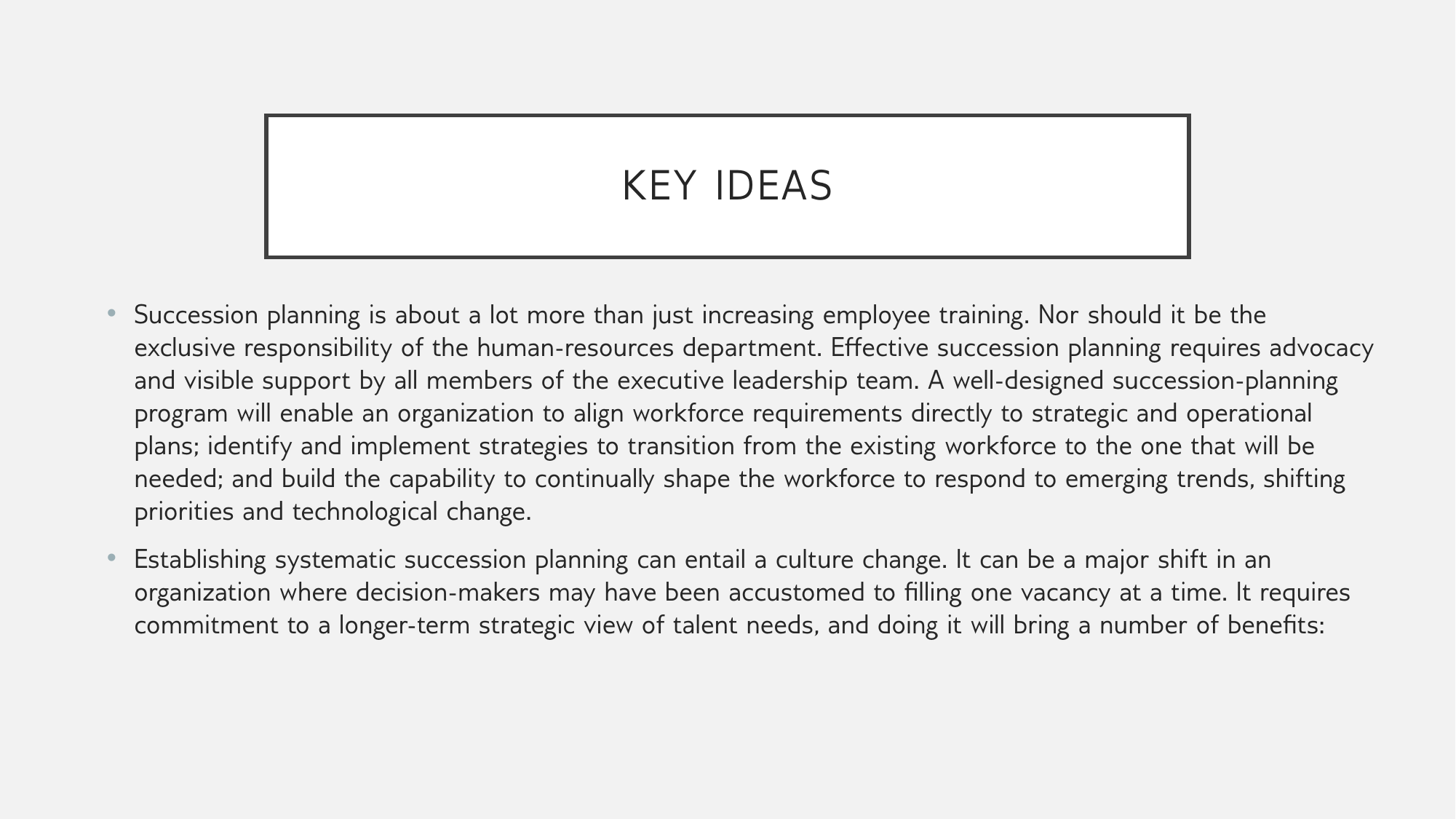

# KEY IDEAS
Succession planning is about a lot more than just increasing employee training. Nor should it be the exclusive responsibility of the human-resources department. Effective succession planning requires advocacy and visible support by all members of the executive leadership team. A well-designed succession-planning program will enable an organization to align workforce requirements directly to strategic and operational plans; identify and implement strategies to transition from the existing workforce to the one that will be needed; and build the capability to continually shape the workforce to respond to emerging trends, shifting priorities and technological change.
Establishing systematic succession planning can entail a culture change. It can be a major shift in an organization where decision-makers may have been accustomed to filling one vacancy at a time. It requires commitment to a longer-term strategic view of talent needs, and doing it will bring a number of benefits: